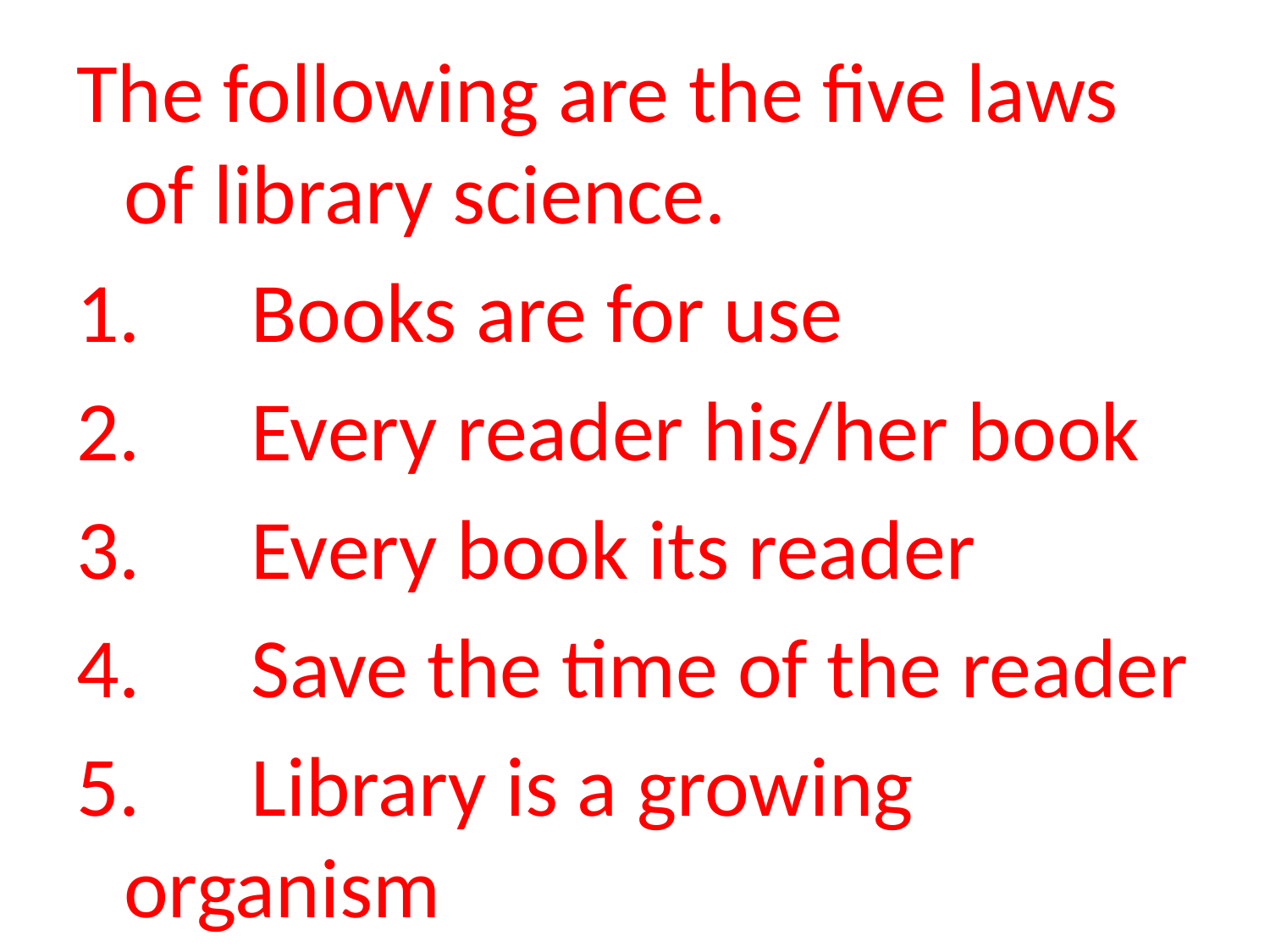

The following are the five laws of library science.
1.	Books are for use
2. 	Every reader his/her book
3. 	Every book its reader
4. 	Save the time of the reader
5. 	Library is a growing organism